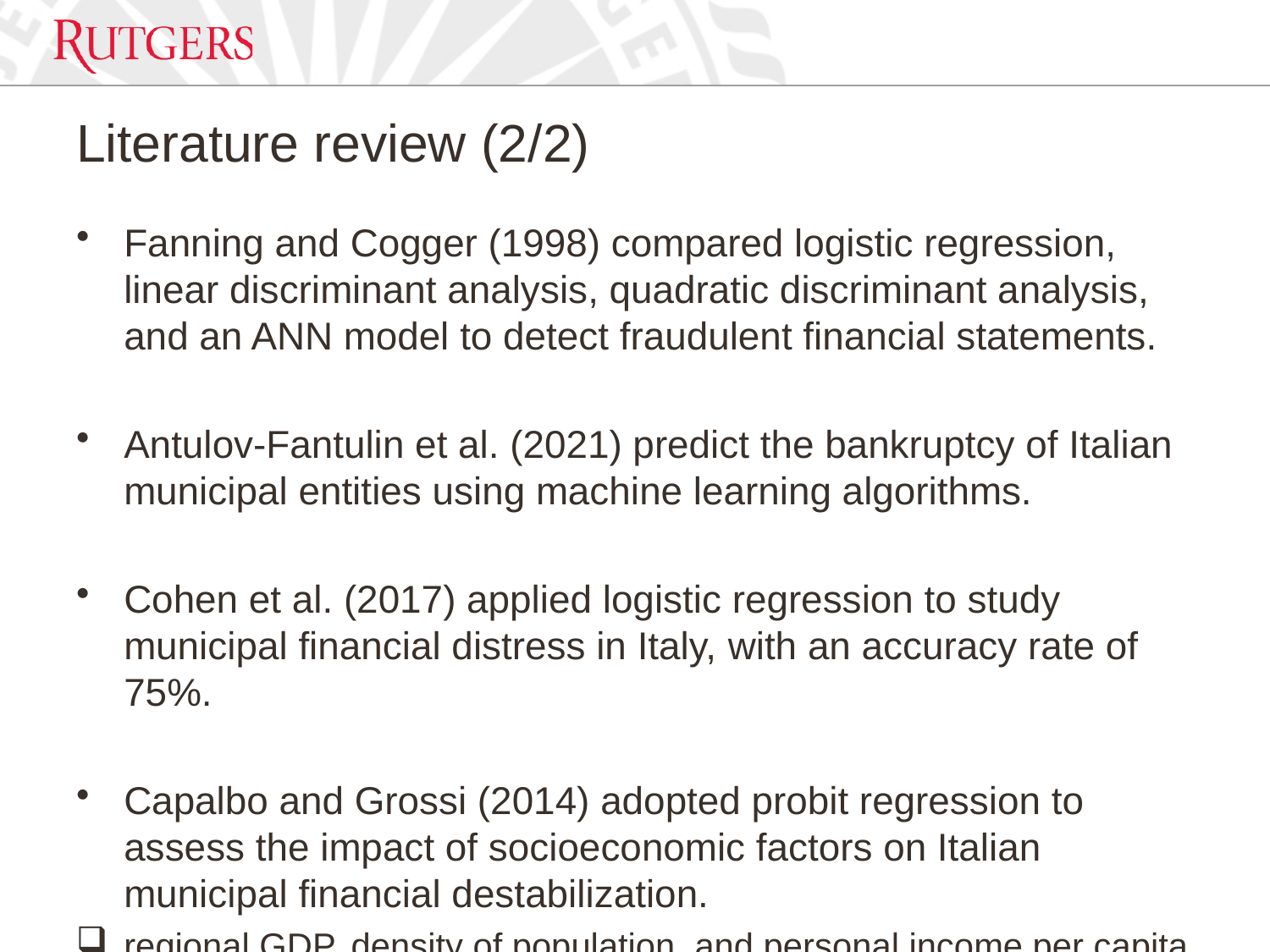

# Literature review (2/2)
Fanning and Cogger (1998) compared logistic regression, linear discriminant analysis, quadratic discriminant analysis, and an ANN model to detect fraudulent financial statements.

Antulov-Fantulin et al. (2021) predict the bankruptcy of Italian municipal entities using machine learning algorithms.

Cohen et al. (2017) applied logistic regression to study municipal financial distress in Italy, with an accuracy rate of 75%.

Capalbo and Grossi (2014) adopted probit regression to assess the impact of socioeconomic factors on Italian municipal financial destabilization.
regional GDP, density of population, and personal income per capita